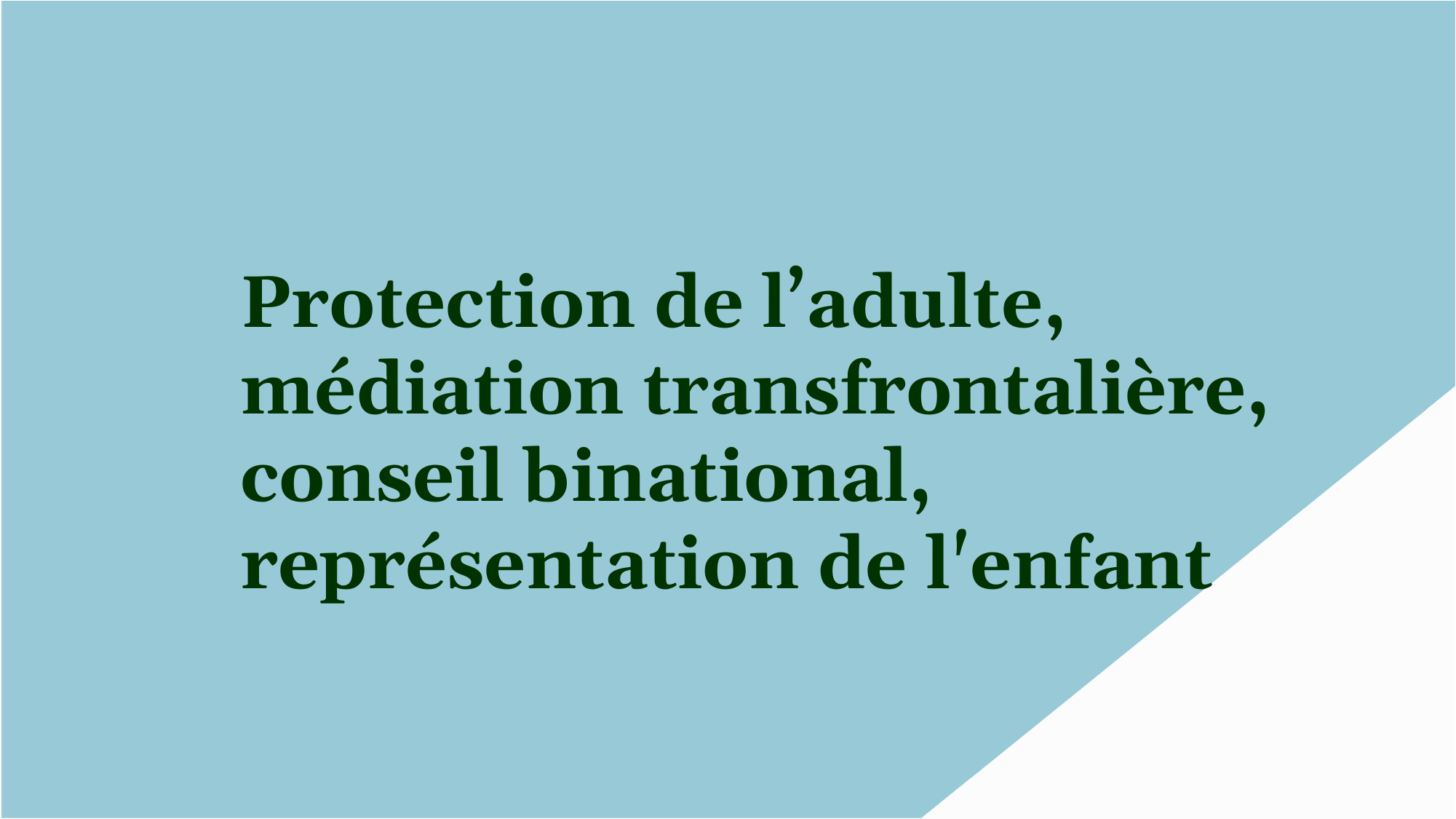

Protection de l’adulte,
médiation transfrontalière, conseil binational,
représentation de l'enfant